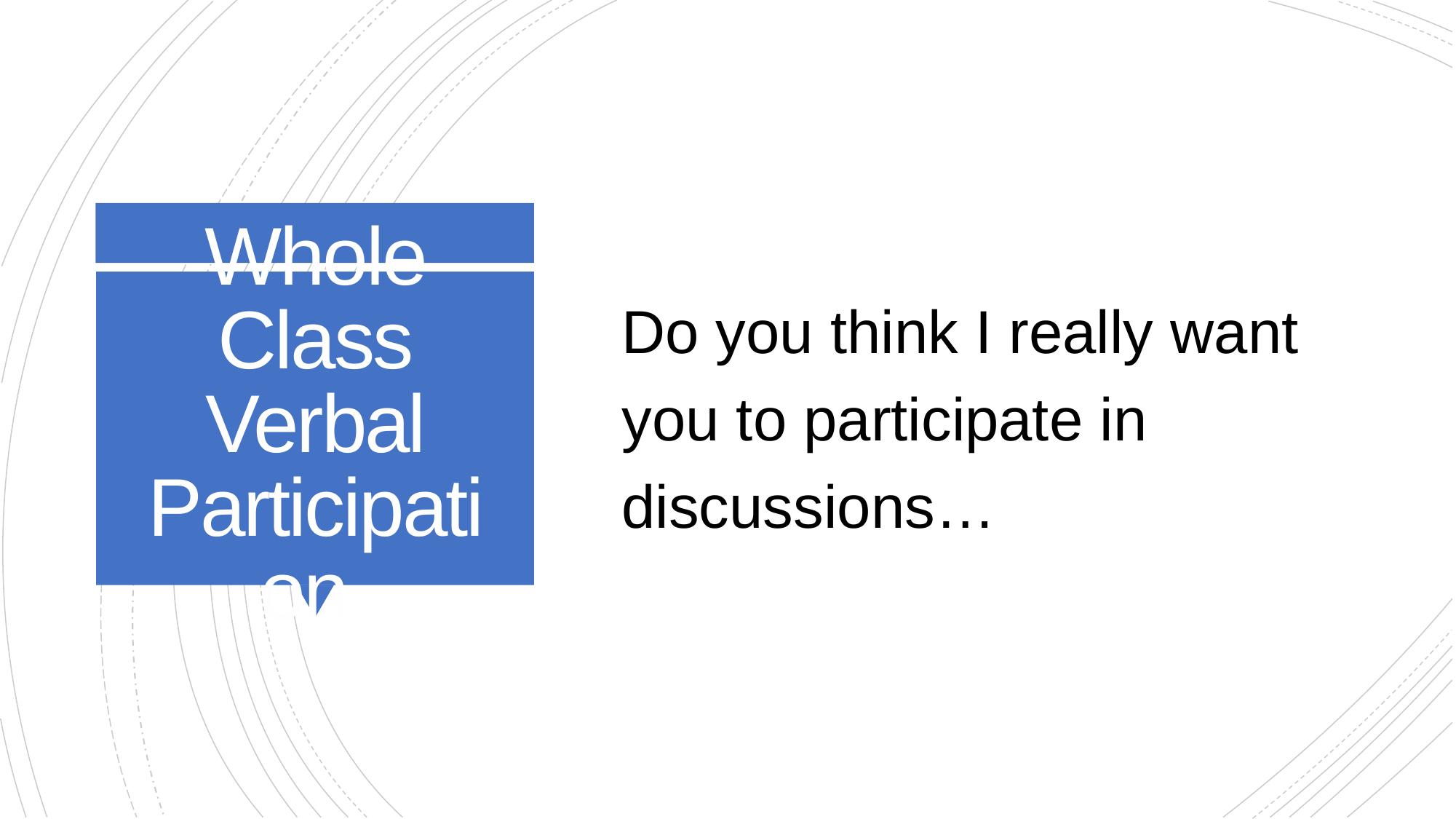

Do you think I really want you to participate in discussions…
# Whole Class Verbal Participation